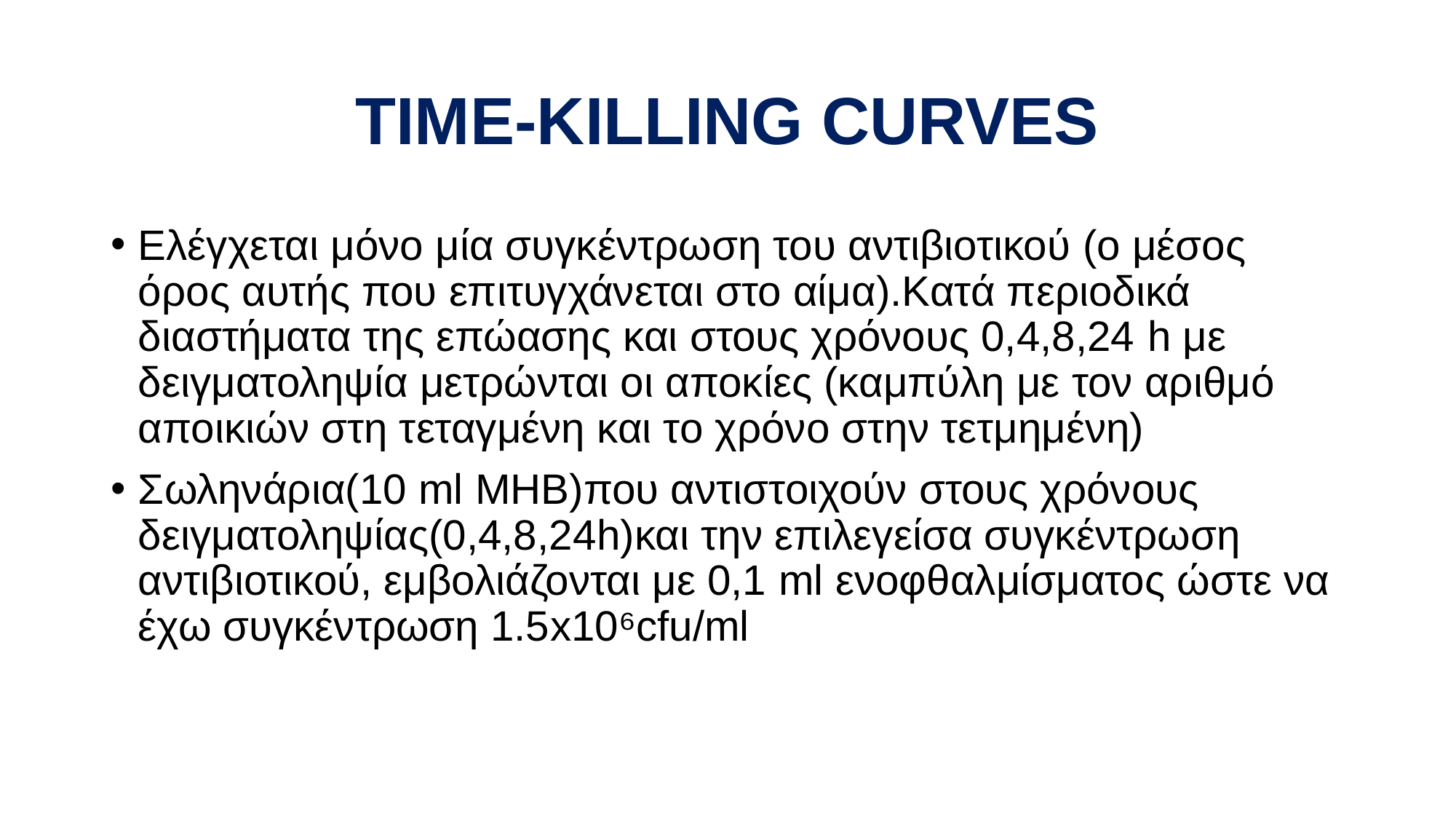

# TIME-KILLING CURVES
Ελέγχεται μόνο μία συγκέντρωση του αντιβιοτικού (ο μέσος όρος αυτής που επιτυγχάνεται στο αίμα).Κατά περιοδικά διαστήματα της επώασης και στους χρόνους 0,4,8,24 h με δειγματοληψία μετρώνται οι αποκίες (καμπύλη με τον αριθμό αποικιών στη τεταγμένη και το χρόνο στην τετμημένη)
Σωληνάρια(10 ml MHB)που αντιστοιχούν στους χρόνους δειγματοληψίας(0,4,8,24h)και την επιλεγείσα συγκέντρωση αντιβιοτικού, εμβολιάζονται με 0,1 ml ενοφθαλμίσματος ώστε να έχω συγκέντρωση 1.5x10⁶cfu/ml